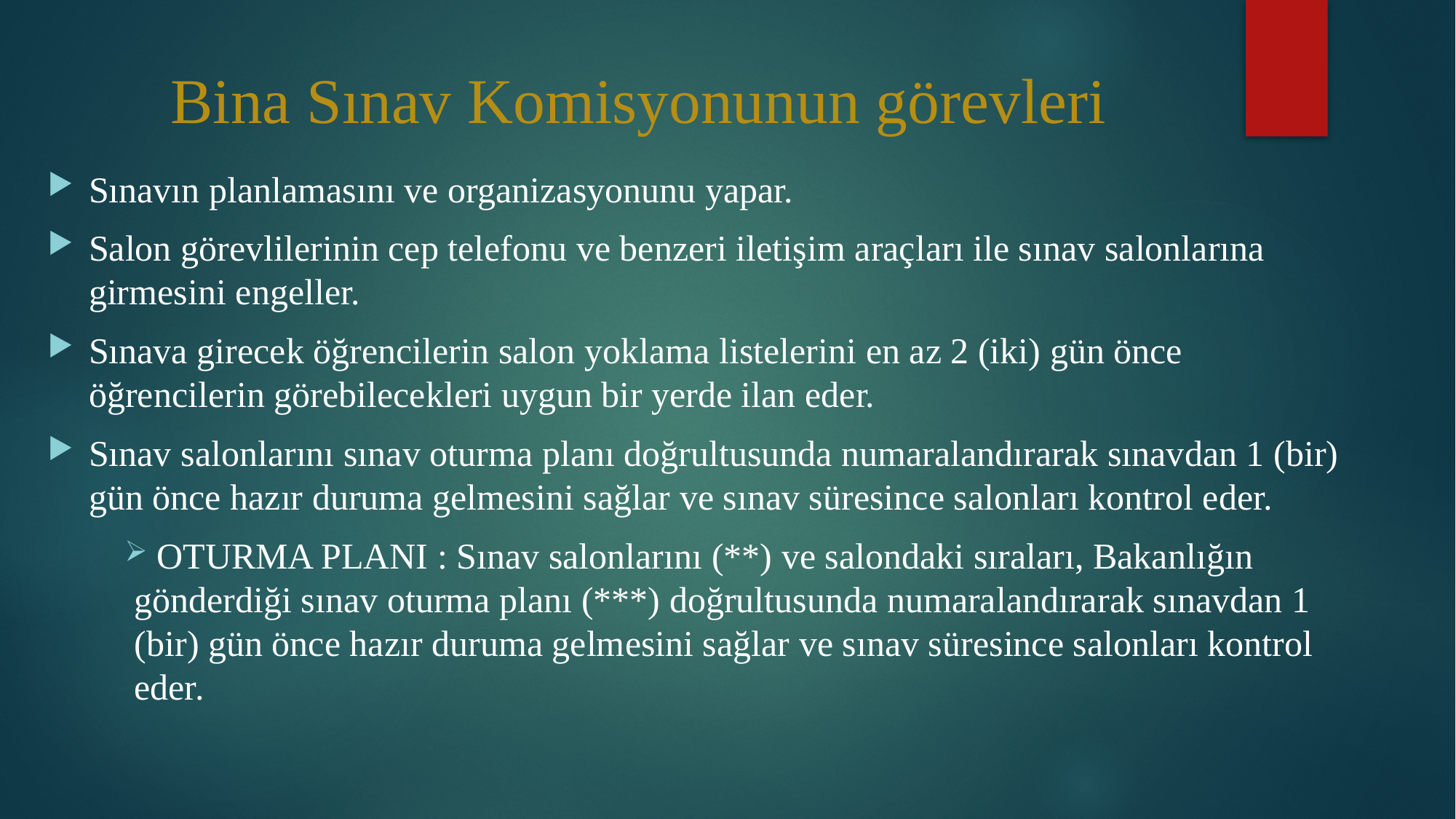

# Bina Sınav Komisyonunun görevleri
Sınavın planlamasını ve organizasyonunu yapar.
Salon görevlilerinin cep telefonu ve benzeri iletişim araçları ile sınav salonlarına girmesini engeller.
Sınava girecek öğrencilerin salon yoklama listelerini en az 2 (iki) gün önce öğrencilerin görebilecekleri uygun bir yerde ilan eder.
Sınav salonlarını sınav oturma planı doğrultusunda numaralandırarak sınavdan 1 (bir) gün önce hazır duruma gelmesini sağlar ve sınav süresince salonları kontrol eder.
 OTURMA PLANI : Sınav salonlarını (**) ve salondaki sıraları, Bakanlığın gönderdiği sınav oturma planı (***) doğrultusunda numaralandırarak sınavdan 1 (bir) gün önce hazır duruma gelmesini sağlar ve sınav süresince salonları kontrol eder.